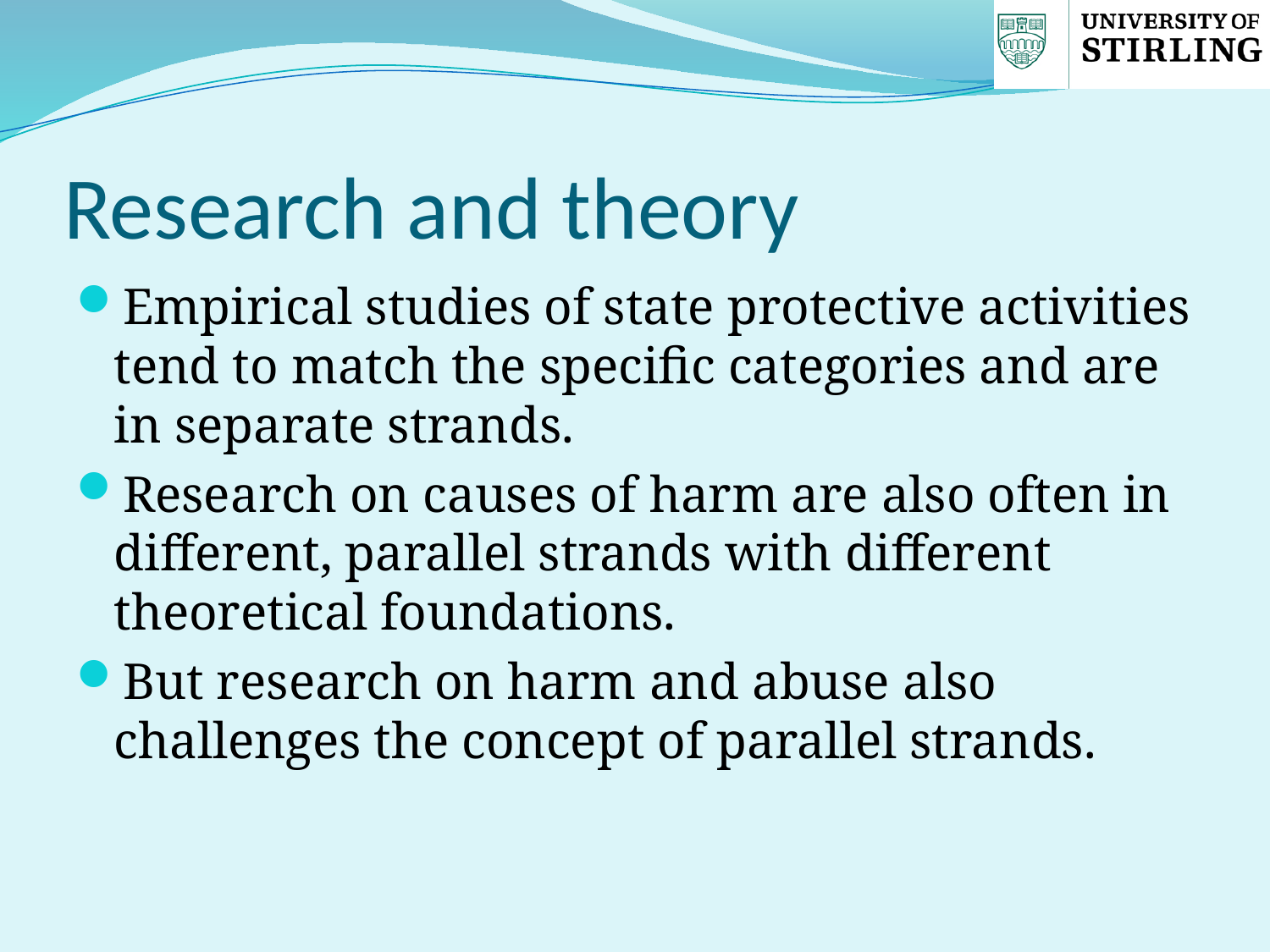

# Research and theory
Empirical studies of state protective activities tend to match the specific categories and are in separate strands.
Research on causes of harm are also often in different, parallel strands with different theoretical foundations.
But research on harm and abuse also challenges the concept of parallel strands.